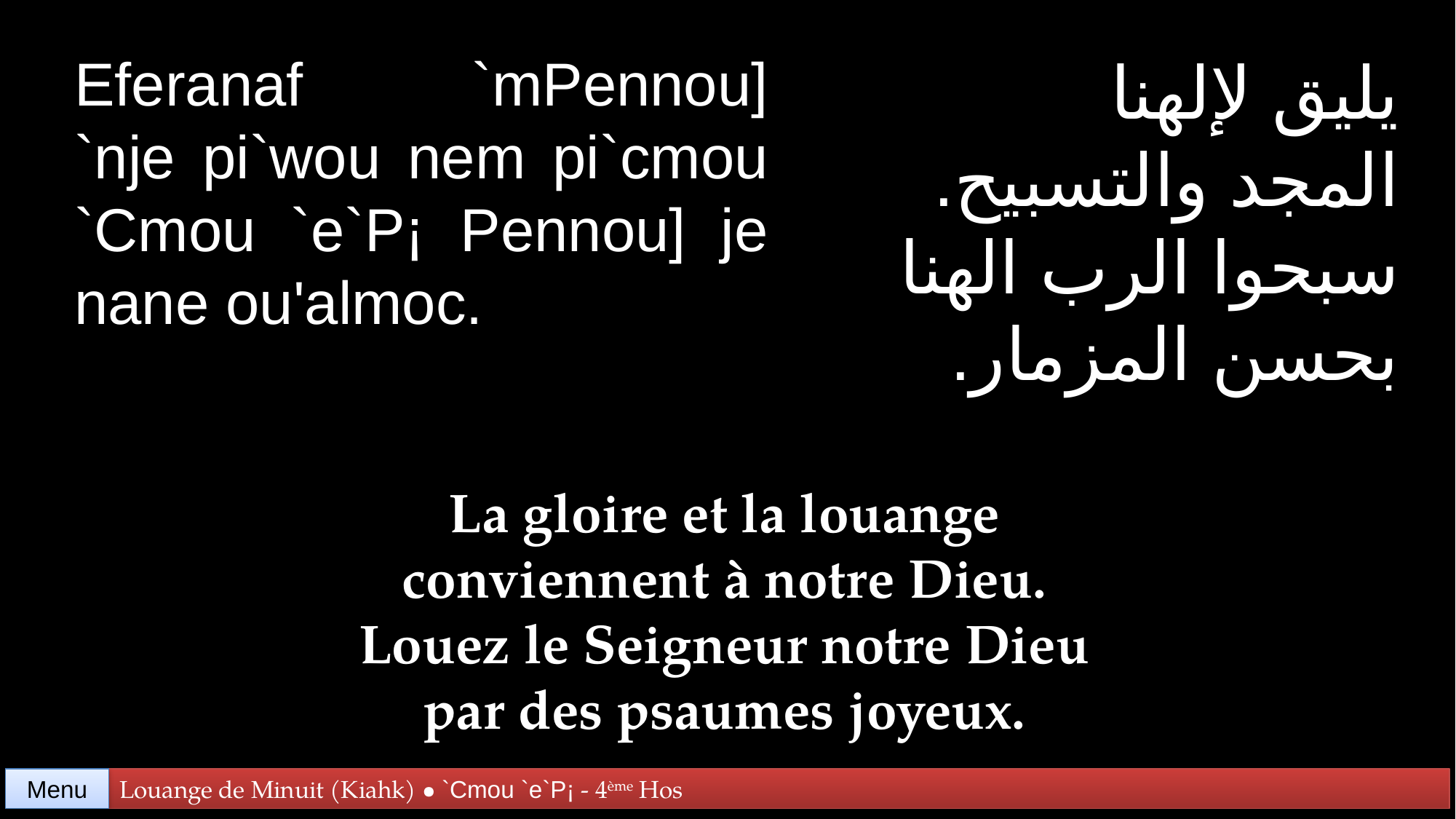

Eferanaf `mPennou]
`nje pi`wou nem pi`cmou
`Cmou `e`P¡ Pennou] je nane ou'almoc.
ﻳﻠﻴﻖ ﻹﻟﻬﻨﺎ
اﻟﻤﺠﺪ واﻟﺘﺴﺒﻴﺢ.
ﺳﺒﺤﻮا اﻟﺮب اﻟﻬﻨﺎ
ﺑﺤﺴﻦ اﻟﻤﺰﻣﺎر.
La gloire et la louange conviennent à notre Dieu.
Louez le Seigneur notre Dieu
par des psaumes joyeux.
Menu
Louange de Minuit (Kiahk) • `Cmou `e`P¡ - 4ème Hos